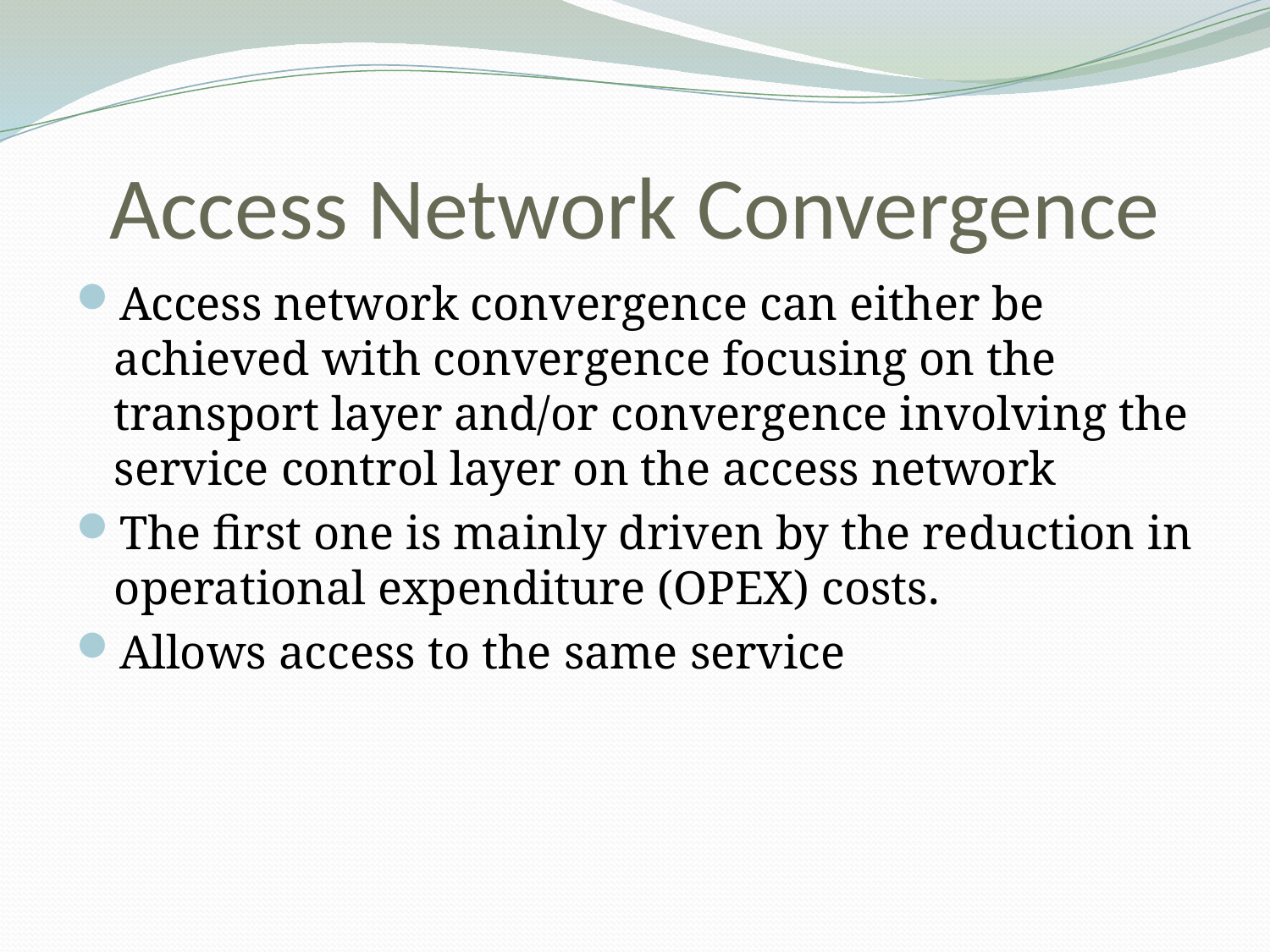

# Access Network Convergence
Access network convergence can either be achieved with convergence focusing on the transport layer and/or convergence involving the service control layer on the access network
The first one is mainly driven by the reduction in operational expenditure (OPEX) costs.
Allows access to the same service